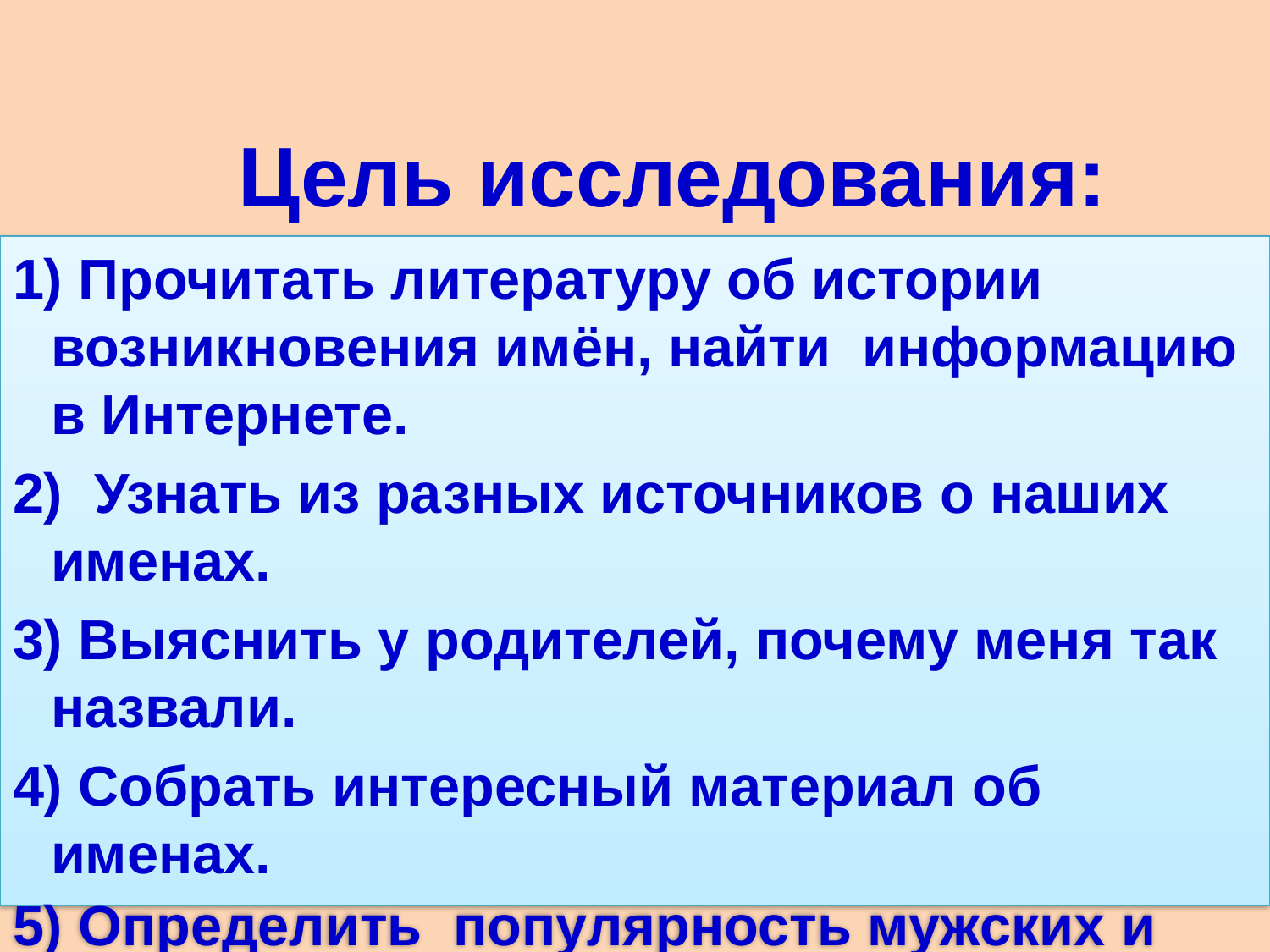

Цель исследования:

1) Прочитать литературу об истории возникновения имён, найти  информацию в Интернете.
2)  Узнать из разных источников о наших именах.
3) Выяснить у родителей, почему меня так назвали.
4) Собрать интересный материал об именах.
5) Определить  популярность мужских и женских имён в школе и  селе.